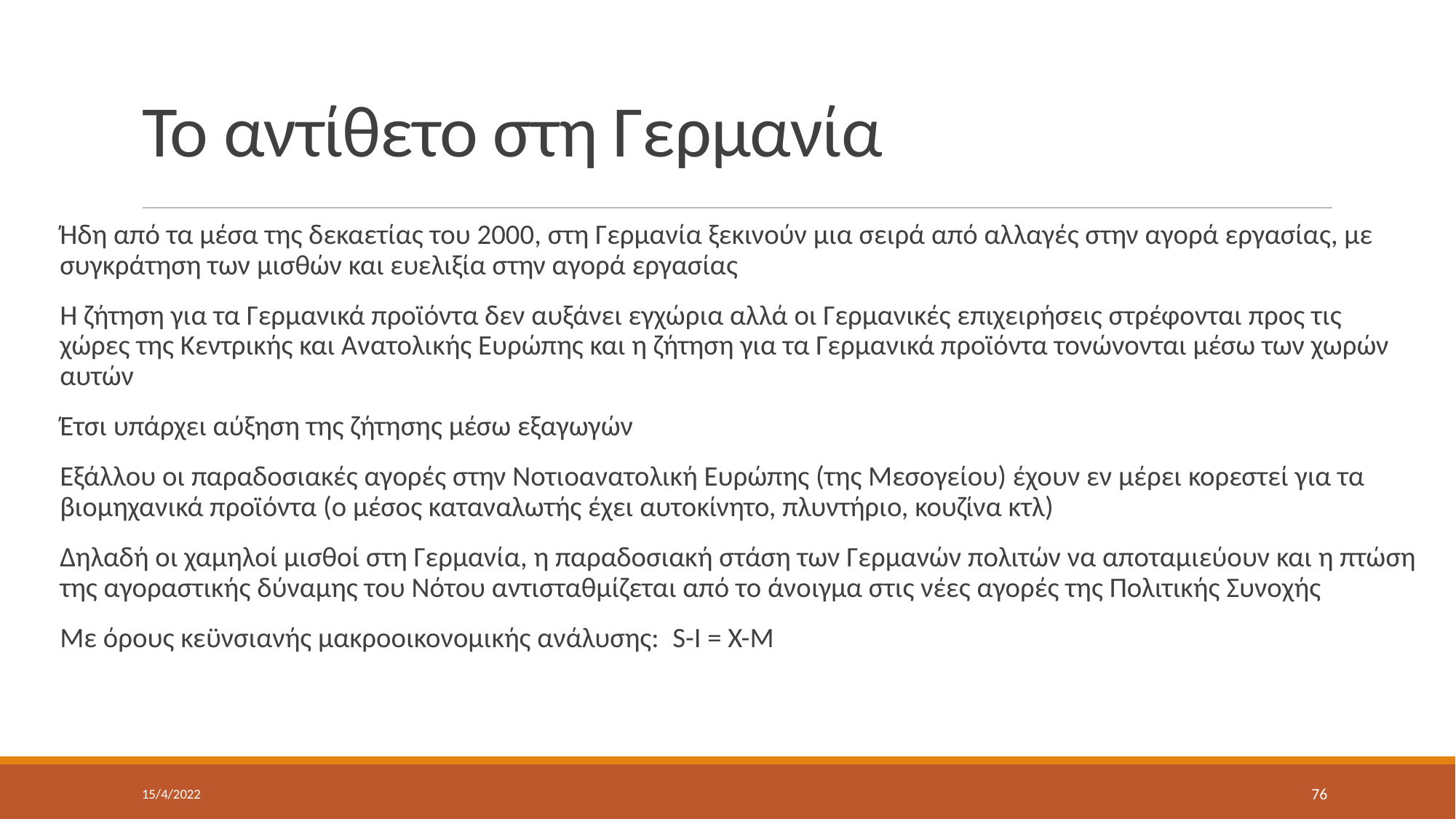

# Το αντίθετο στη Γερμανία
Ήδη από τα μέσα της δεκαετίας του 2000, στη Γερμανία ξεκινούν μια σειρά από αλλαγές στην αγορά εργασίας, με συγκράτηση των μισθών και ευελιξία στην αγορά εργασίας
Η ζήτηση για τα Γερμανικά προϊόντα δεν αυξάνει εγχώρια αλλά οι Γερμανικές επιχειρήσεις στρέφονται προς τις χώρες της Κεντρικής και Ανατολικής Ευρώπης και η ζήτηση για τα Γερμανικά προϊόντα τονώνονται μέσω των χωρών αυτών
Έτσι υπάρχει αύξηση της ζήτησης μέσω εξαγωγών
Εξάλλου οι παραδοσιακές αγορές στην Νοτιοανατολική Ευρώπης (της Μεσογείου) έχουν εν μέρει κορεστεί για τα βιομηχανικά προϊόντα (ο μέσος καταναλωτής έχει αυτοκίνητο, πλυντήριο, κουζίνα κτλ)
Δηλαδή οι χαμηλοί μισθοί στη Γερμανία, η παραδοσιακή στάση των Γερμανών πολιτών να αποταμιεύουν και η πτώση της αγοραστικής δύναμης του Νότου αντισταθμίζεται από το άνοιγμα στις νέες αγορές της Πολιτικής Συνοχής
Με όρους κεϋνσιανής μακροοικονομικής ανάλυσης:  S-I = X-M

15/4/2022
76